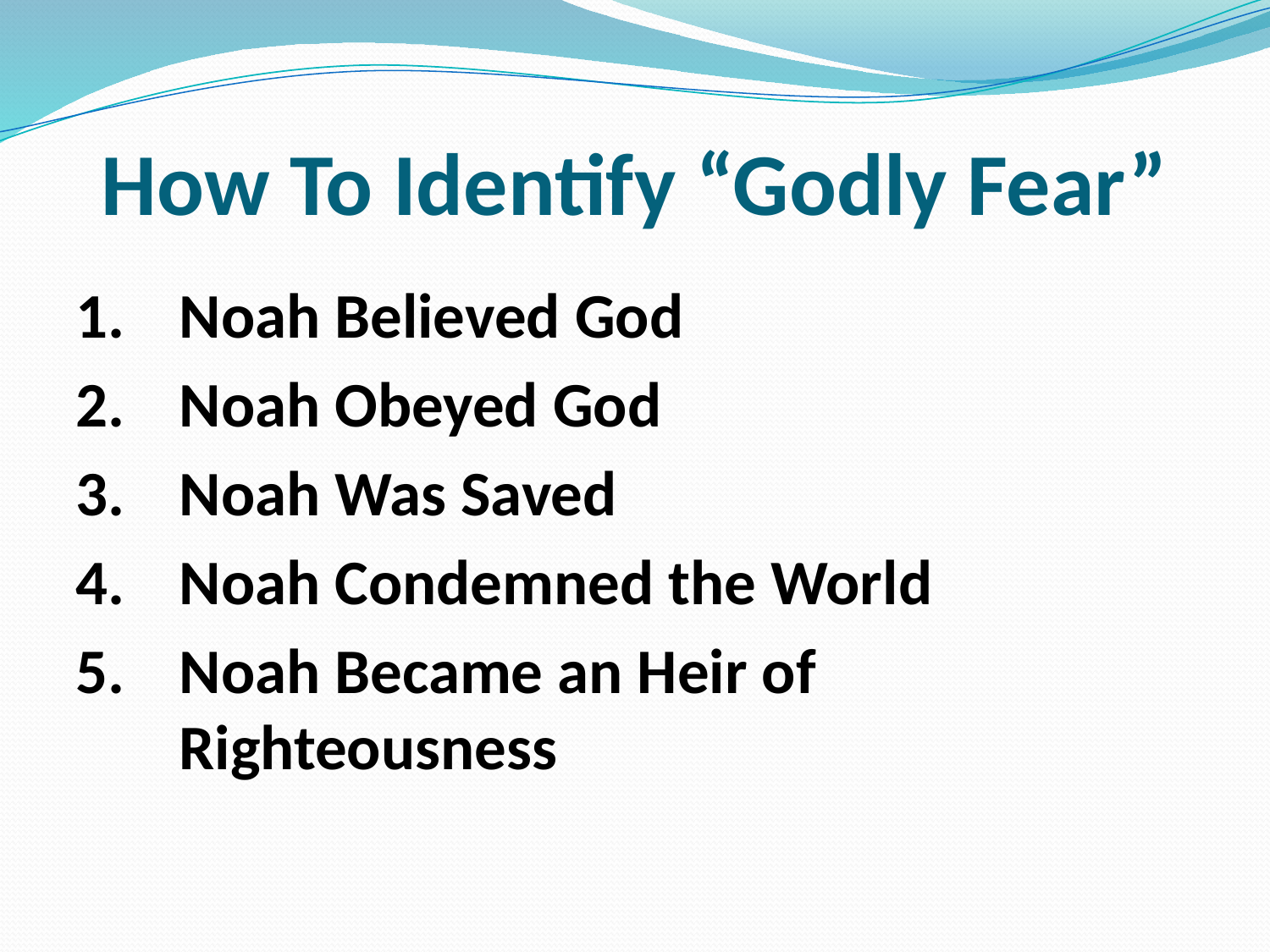

# How To Identify “Godly Fear”
Noah Believed God
Noah Obeyed God
Noah Was Saved
Noah Condemned the World
Noah Became an Heir of Righteousness